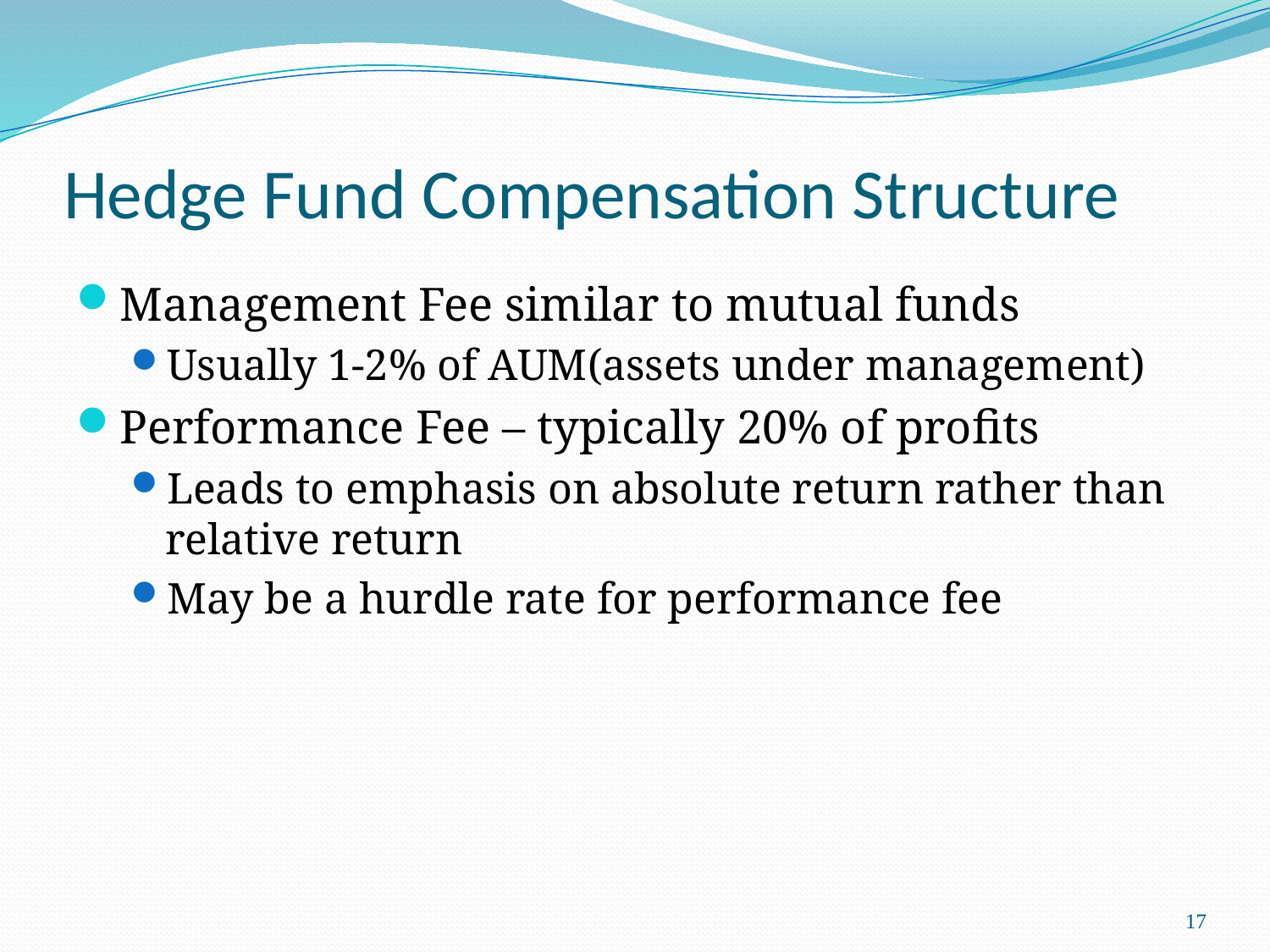

# Hedge Fund Compensation Structure
Management Fee similar to mutual funds
Usually 1-2% of AUM(assets under management)
Performance Fee – typically 20% of profits
Leads to emphasis on absolute return rather than relative return
May be a hurdle rate for performance fee
17